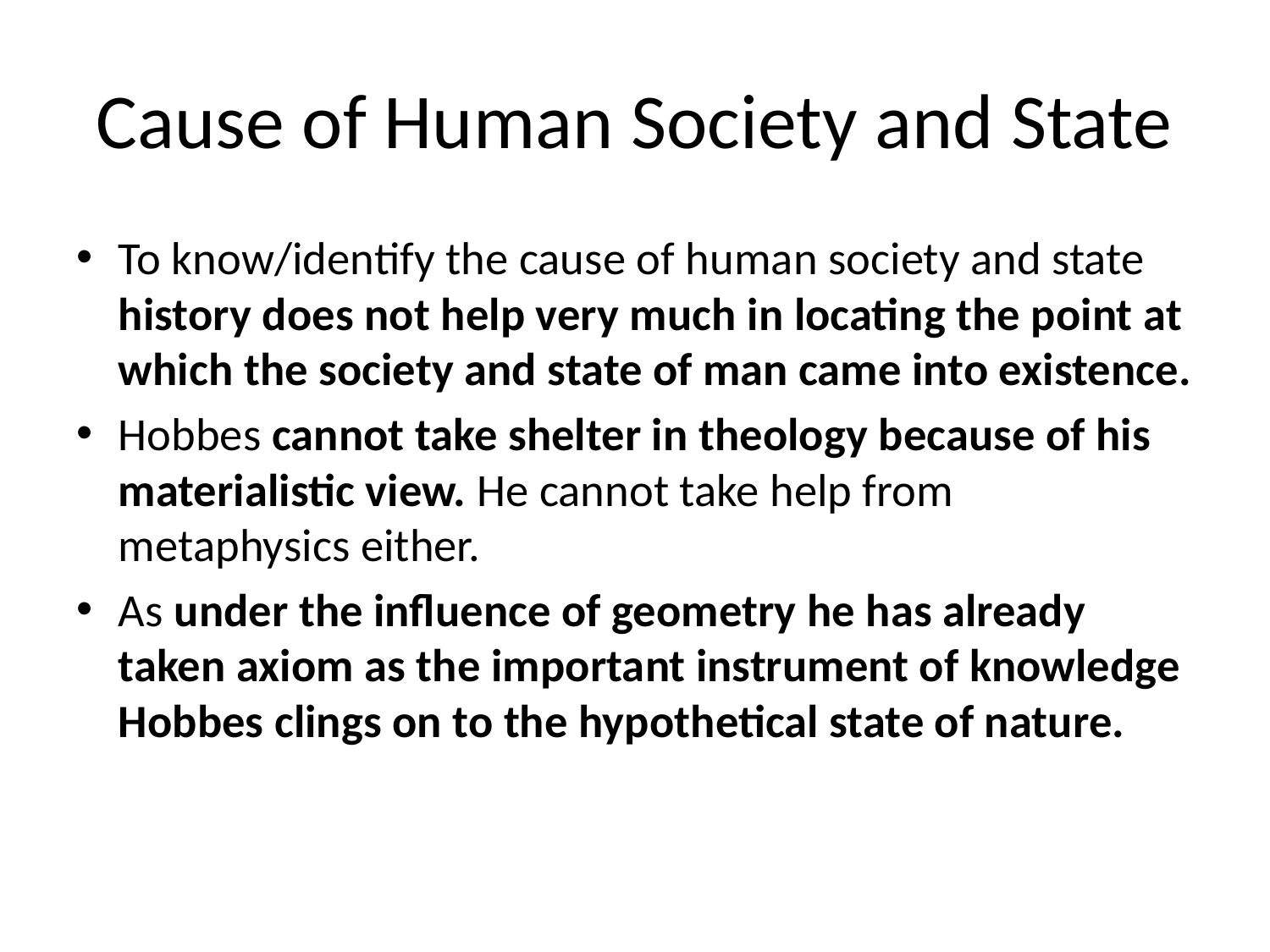

# Cause of Human Society and State
To know/identify the cause of human society and state history does not help very much in locating the point at which the society and state of man came into existence.
Hobbes cannot take shelter in theology because of his materialistic view. He cannot take help from metaphysics either.
As under the influence of geometry he has already taken axiom as the important instrument of knowledge Hobbes clings on to the hypothetical state of nature.